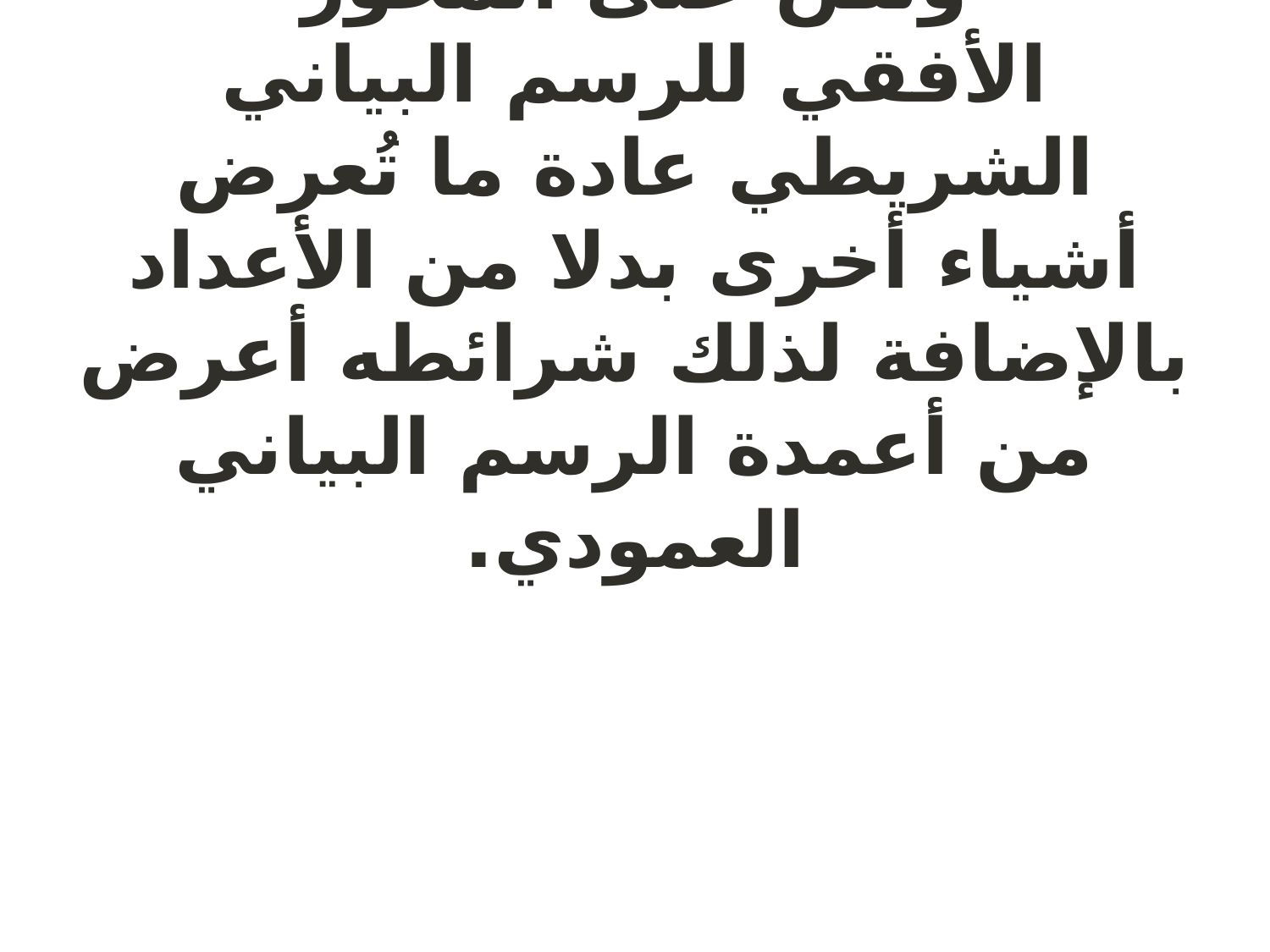

# هناك العديد من أوجه الشبه بين الرسم البياني العمودي و الرسم البياني الشريطي، ولكن على المحور الأفقي للرسم البياني الشريطي عادة ما تُعرض أشياء أخرى بدلا من الأعداد بالإضافة لذلك شرائطه أعرض من أعمدة الرسم البياني العمودي.